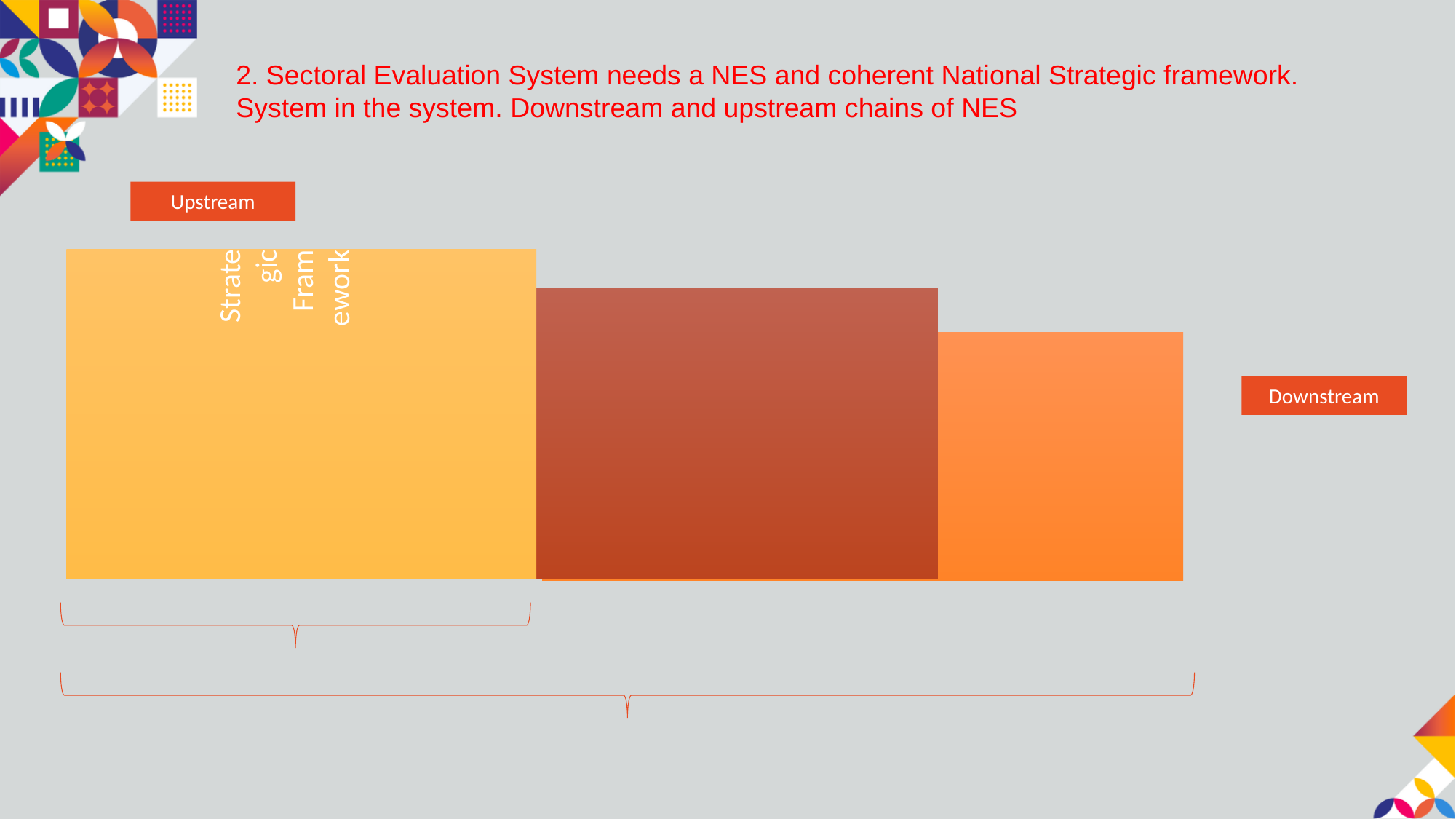

# 2. Sectoral Evaluation System needs a NES and coherent National Strategic framework. System in the system. Downstream and upstream chains of NES

Upstream
Subordinaated projects
Subordinated Programs
Strategic Framework
Downstream